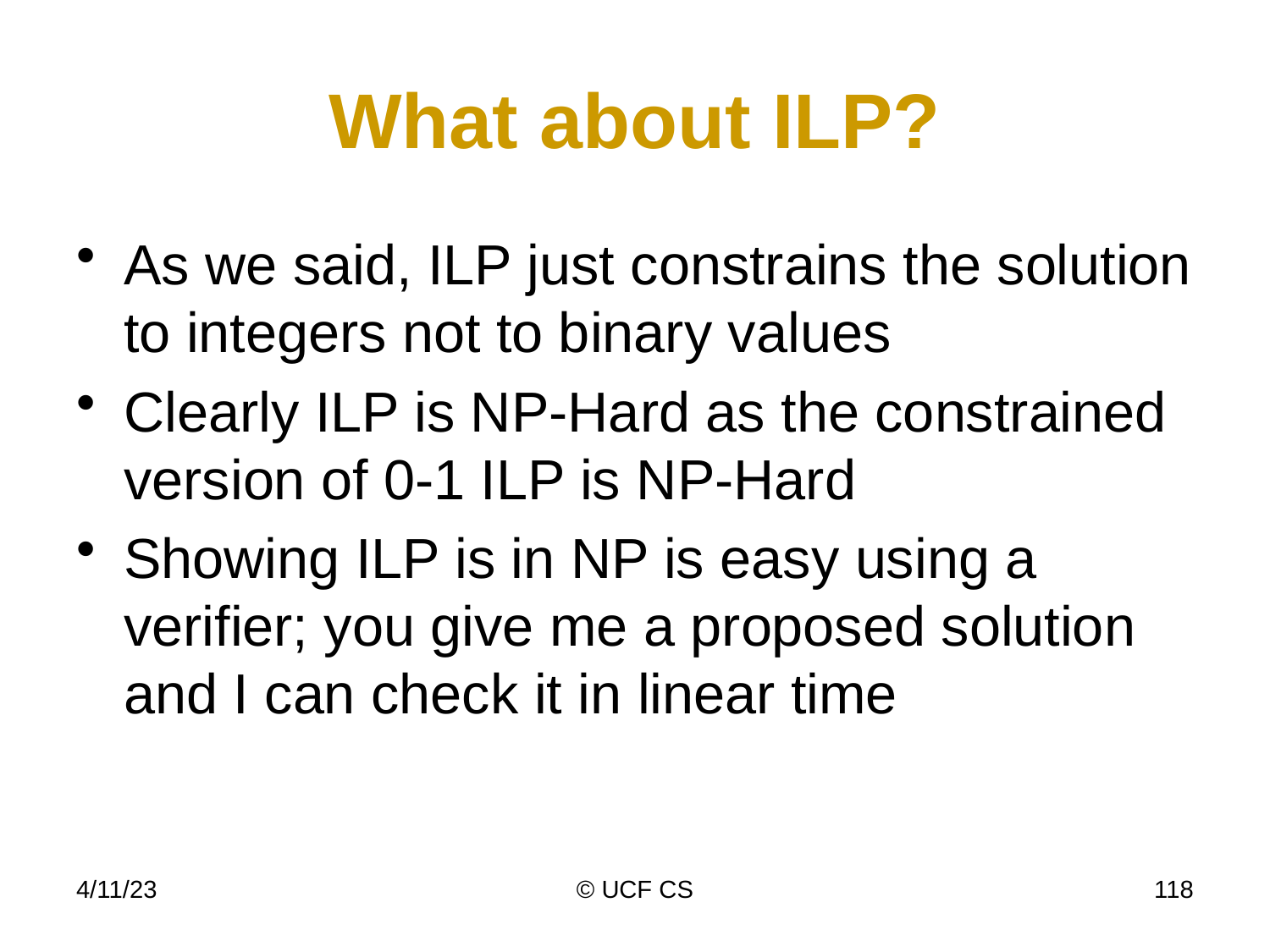

# What about ILP?
As we said, ILP just constrains the solution to integers not to binary values
Clearly ILP is NP-Hard as the constrained version of 0-1 ILP is NP-Hard
Showing ILP is in NP is easy using a verifier; you give me a proposed solution and I can check it in linear time
4/11/23
© UCF CS
118